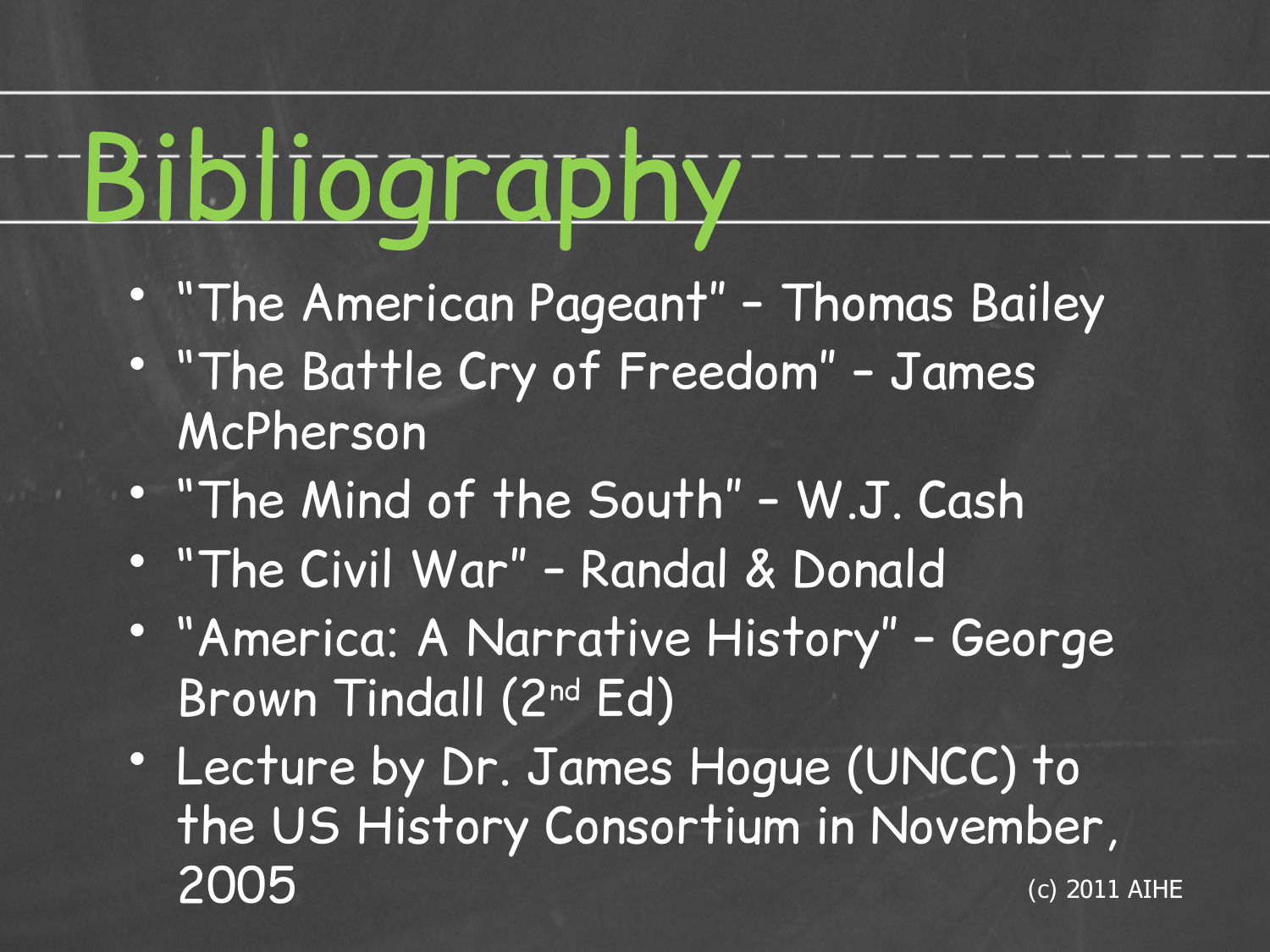

# Bibliography
“The American Pageant” – Thomas Bailey
“The Battle Cry of Freedom” – James McPherson
“The Mind of the South” – W.J. Cash
“The Civil War” – Randal & Donald
“America: A Narrative History” – George Brown Tindall (2nd Ed)
Lecture by Dr. James Hogue (UNCC) to the US History Consortium in November, 2005
(c) 2011 AIHE